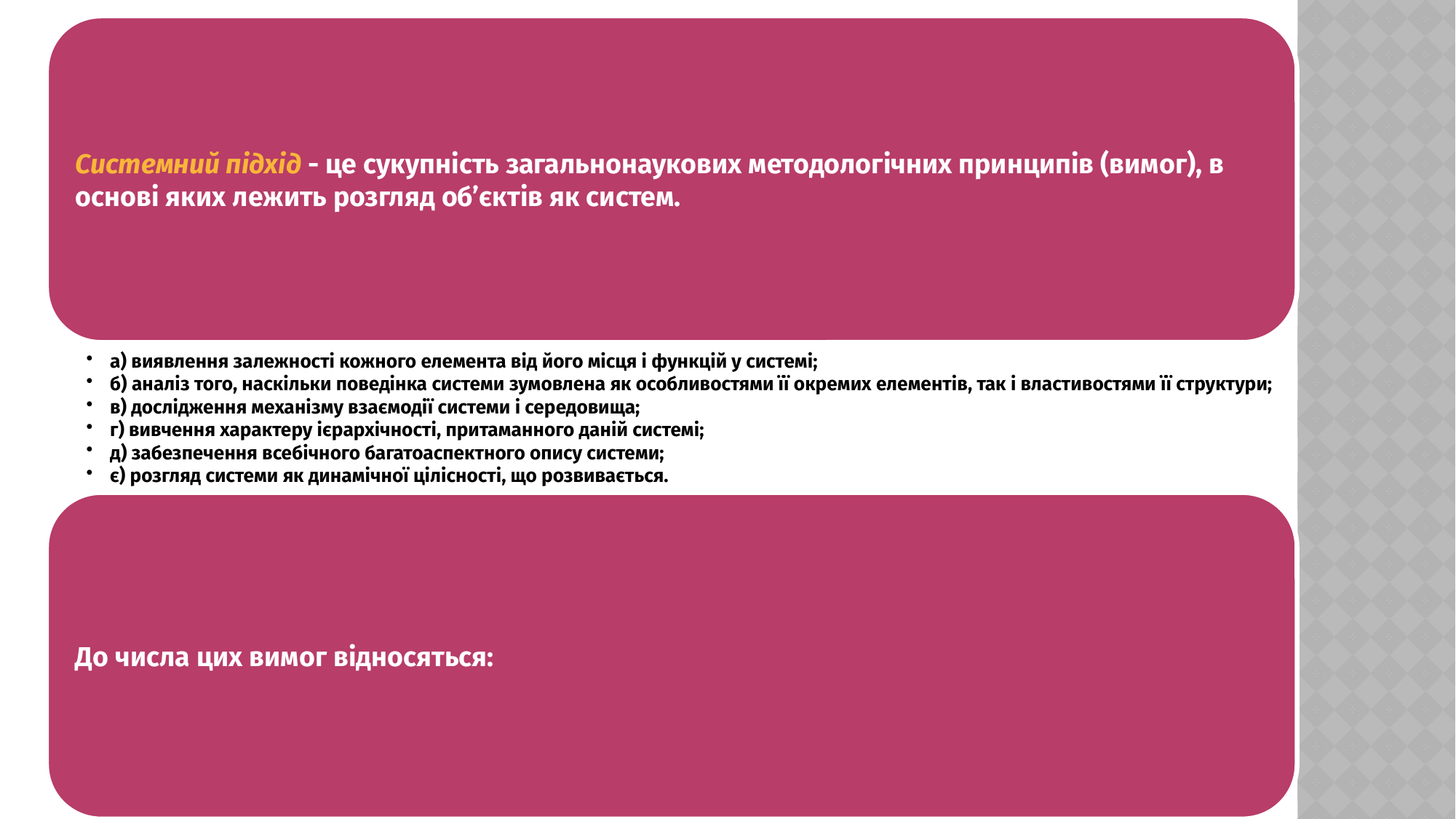

Системний підхід - це сукупність загальнонаукових методологічних принципів (вимог), в основі яких лежить розгляд об’єктів як систем.
До числа цих вимог відносяться:
а) виявлення залежності кожного елемента від його місця і функцій у системі;
б) аналіз того, наскільки поведінка системи зумовлена як особливостями її окремих елементів, так і властивостями її структури;
в) дослідження механізму взаємодії системи і середовища;
г) вивчення характеру ієрархічності, притаманного даній системі;
д) забезпечення всебічного багатоаспектного опису системи;
є) розгляд системи як динамічної цілісності, що розвивається.